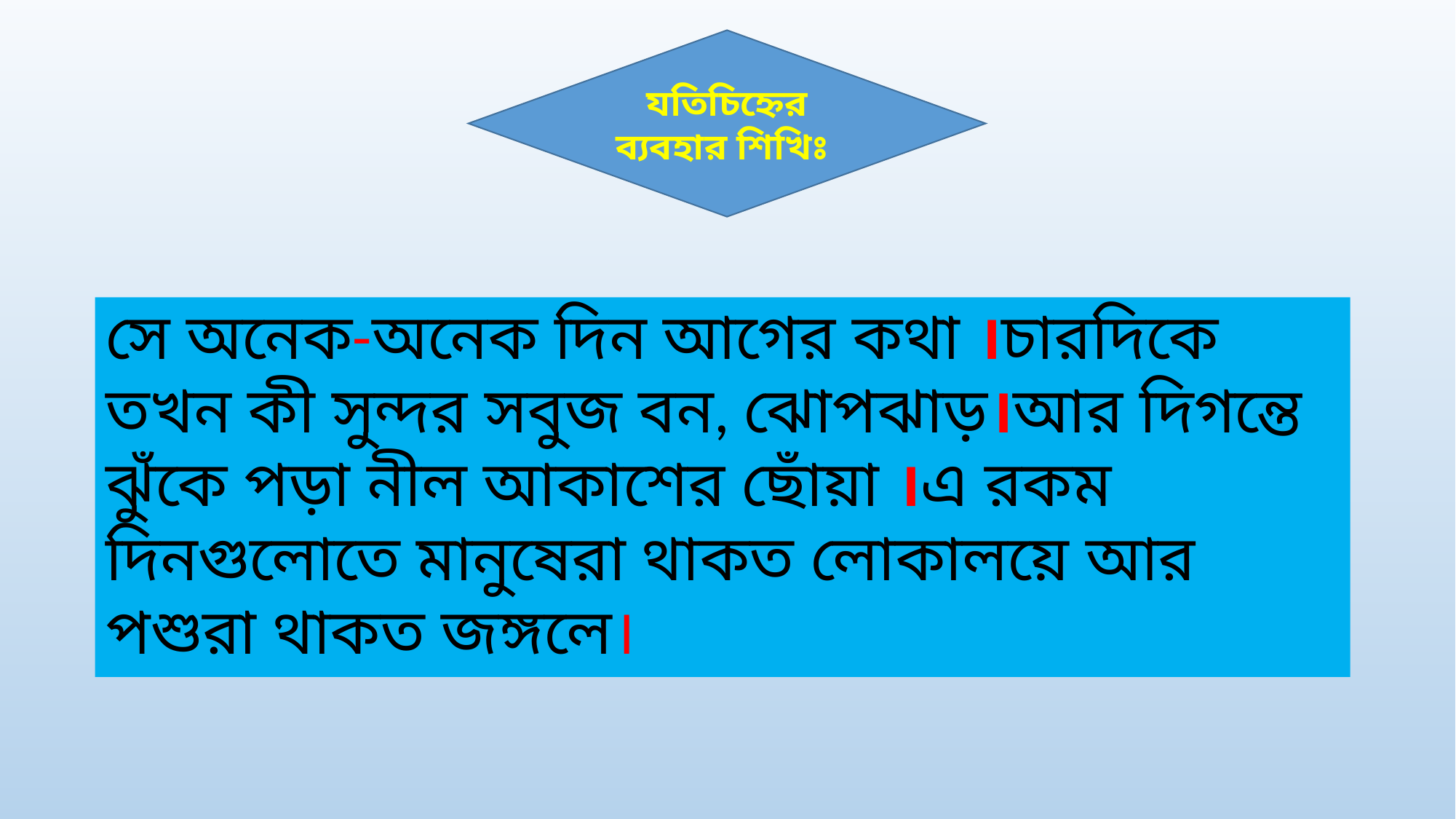

যতিচিহ্নের ব্যবহার শিখিঃ
# সে অনেক-অনেক দিন আগের কথা ।চারদিকে তখন কী সুন্দর সবুজ বন, ঝোপঝাড়।আর দিগন্তে ঝুঁকে পড়া নীল আকাশের ছোঁয়া ।এ রকম দিনগুলোতে মানুষেরা থাকত লোকালয়ে আর পশুরা থাকত জঙ্গলে।